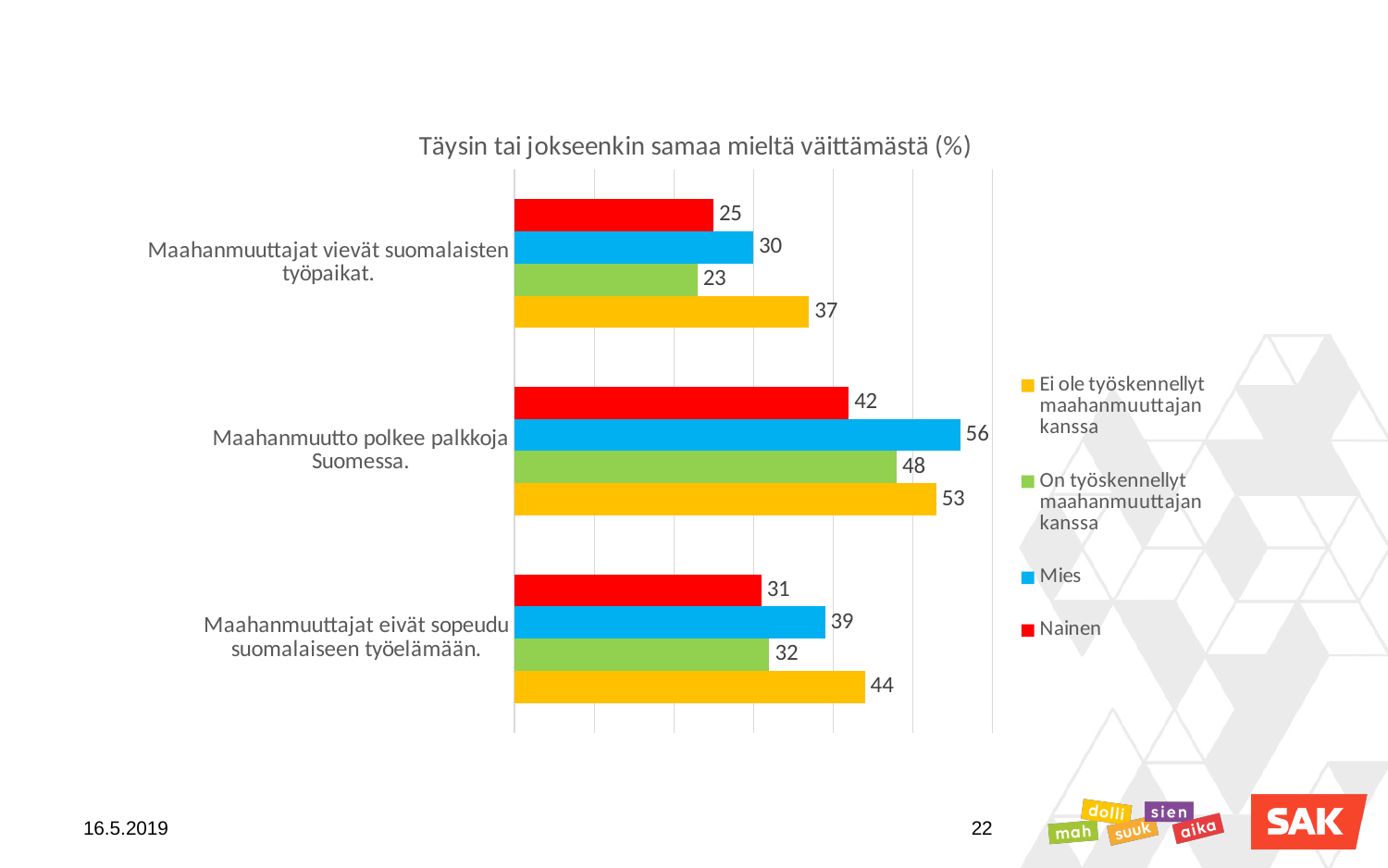

### Chart: Täysin tai jokseenkin samaa mieltä väittämästä (%)

| Category | Nainen | Mies | On työskennellyt maahanmuuttajan kanssa | Ei ole työskennellyt maahanmuuttajan kanssa |
|---|---|---|---|---|
| Maahanmuuttajat vievät suomalaisten työpaikat. | 25.0 | 30.0 | 23.0 | 37.0 |
| Maahanmuutto polkee palkkoja Suomessa. | 42.0 | 56.0 | 48.0 | 53.0 |
| Maahanmuuttajat eivät sopeudu suomalaiseen työelämään. | 31.0 | 39.0 | 32.0 | 44.0 |
16.5.2019
22